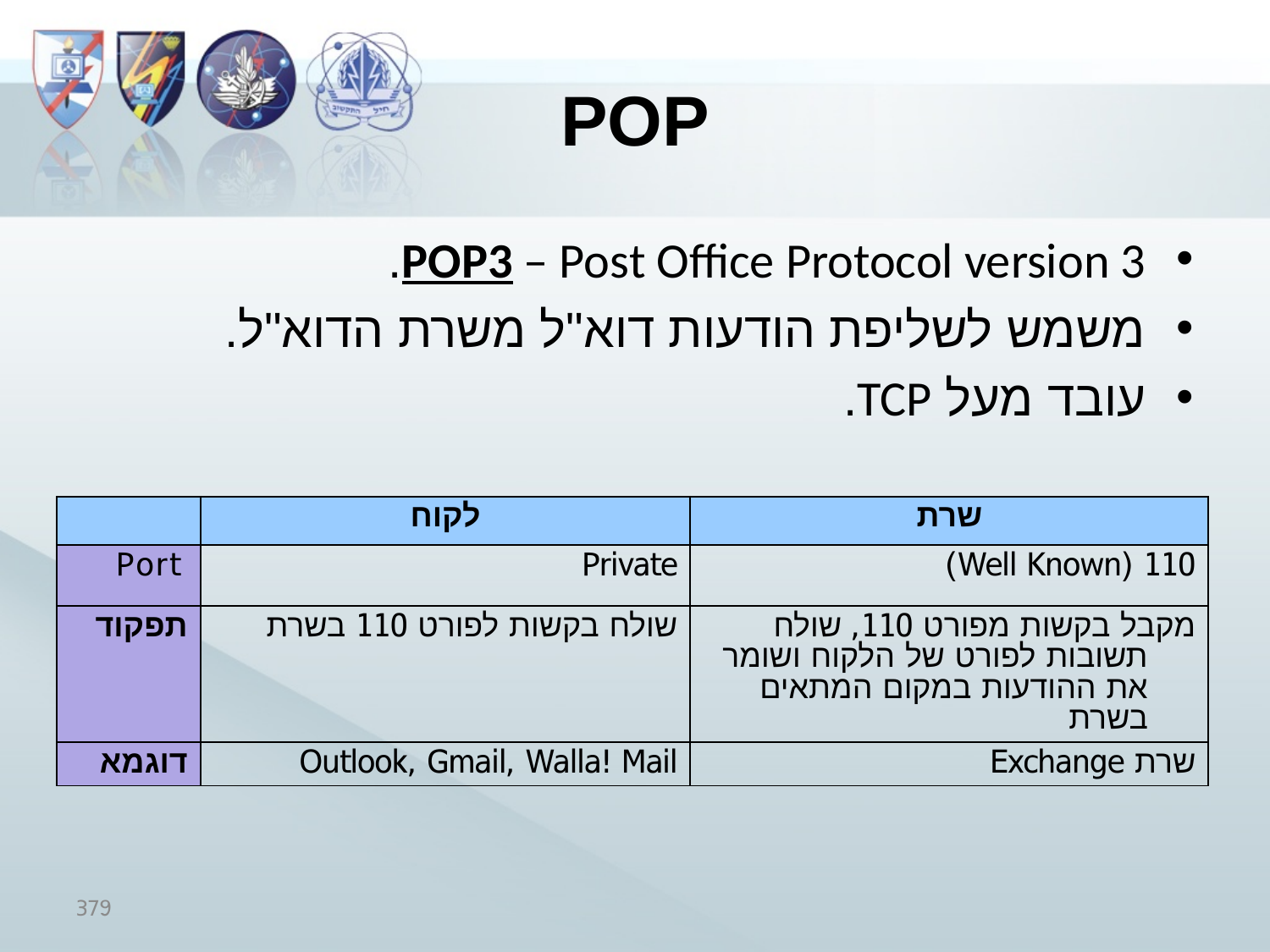

# POP
POP3 – Post Office Protocol version 3.
משמש לשליפת הודעות דוא"ל משרת הדוא"ל.
עובד מעל TCP.
|  | לקוח | שרת |
| --- | --- | --- |
| Port | Private | 110 (Well Known) |
| תפקוד | שולח בקשות לפורט 110 בשרת | מקבל בקשות מפורט 110, שולח תשובות לפורט של הלקוח ושומר את ההודעות במקום המתאים בשרת |
| דוגמא | Outlook, Gmail, Walla! Mail | שרת Exchange |
379